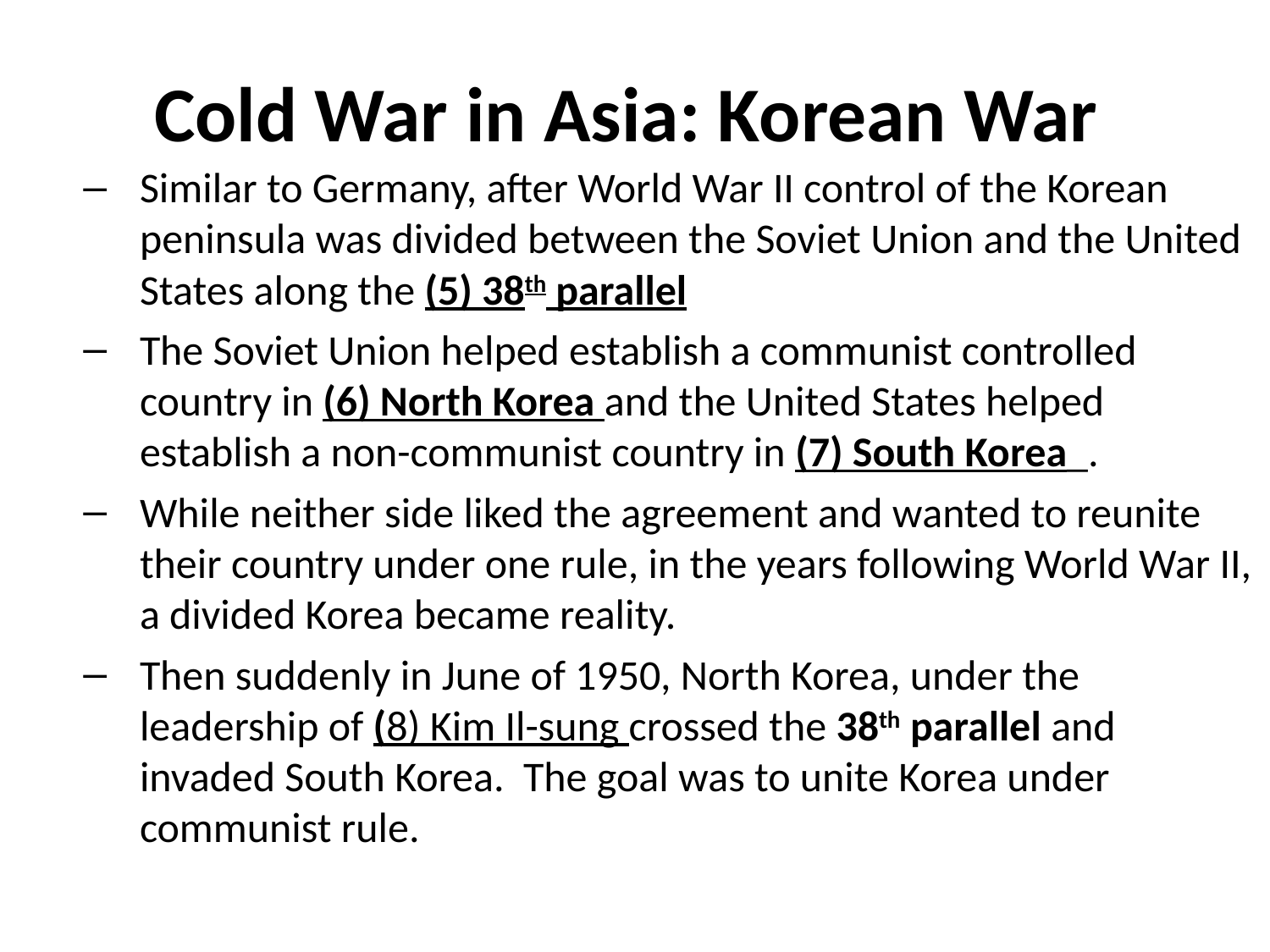

# Cold War in Asia: Korean War
Similar to Germany, after World War II control of the Korean peninsula was divided between the Soviet Union and the United States along the (5) 38th parallel
The Soviet Union helped establish a communist controlled country in (6) North Korea and the United States helped establish a non-communist country in (7) South Korea_.
While neither side liked the agreement and wanted to reunite their country under one rule, in the years following World War II, a divided Korea became reality.
Then suddenly in June of 1950, North Korea, under the leadership of (8) Kim Il-sung crossed the 38th parallel and invaded South Korea.  The goal was to unite Korea under communist rule.